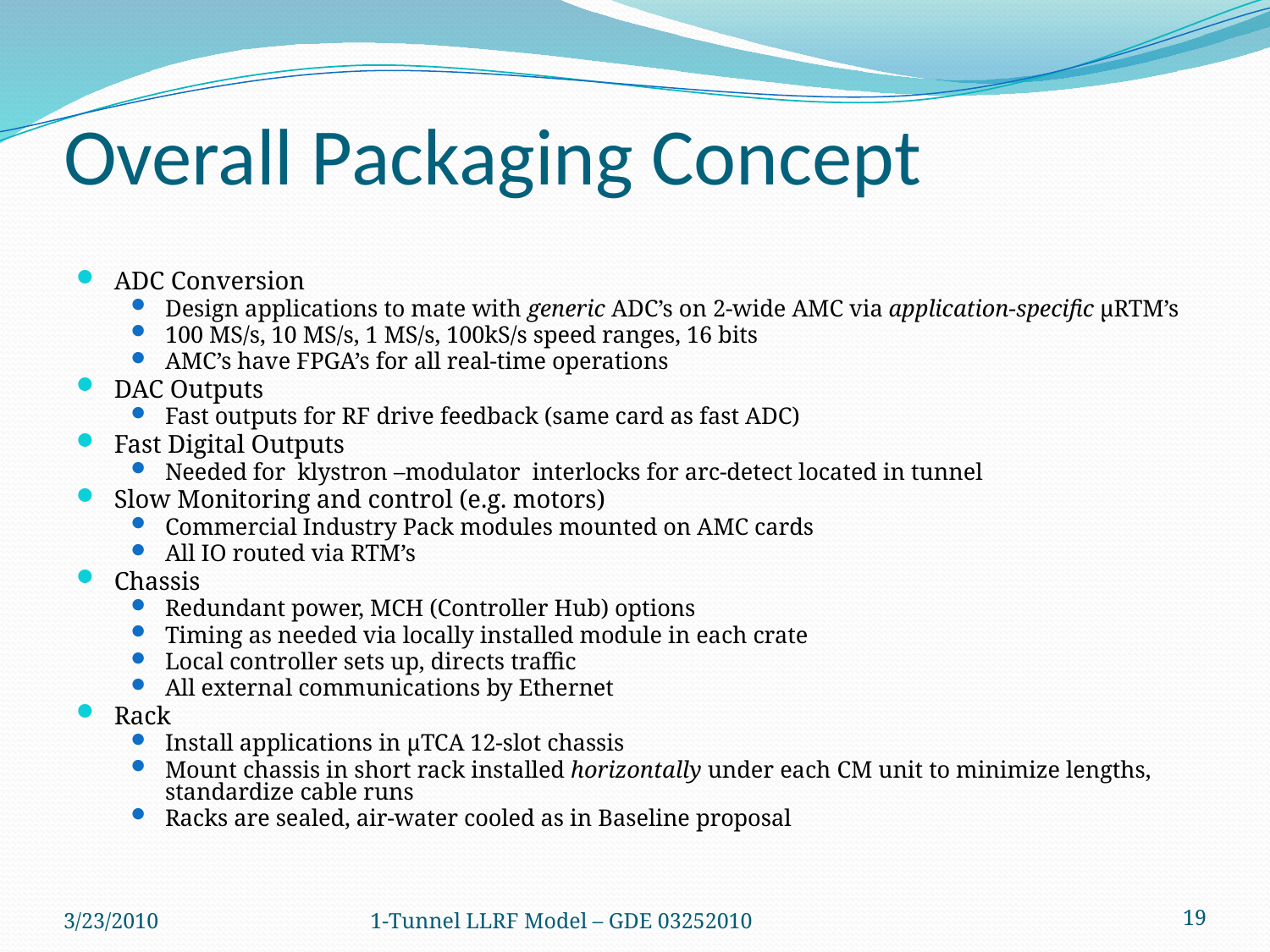

# Overall Packaging Concept
ADC Conversion
Design applications to mate with generic ADC’s on 2-wide AMC via application-specific µRTM’s
100 MS/s, 10 MS/s, 1 MS/s, 100kS/s speed ranges, 16 bits
AMC’s have FPGA’s for all real-time operations
DAC Outputs
Fast outputs for RF drive feedback (same card as fast ADC)
Fast Digital Outputs
Needed for  klystron –modulator  interlocks for arc-detect located in tunnel
Slow Monitoring and control (e.g. motors)
Commercial Industry Pack modules mounted on AMC cards
All IO routed via RTM’s
Chassis
Redundant power, MCH (Controller Hub) options
Timing as needed via locally installed module in each crate
Local controller sets up, directs traffic
All external communications by Ethernet
Rack
Install applications in µTCA 12-slot chassis
Mount chassis in short rack installed horizontally under each CM unit to minimize lengths, standardize cable runs
Racks are sealed, air-water cooled as in Baseline proposal
3/23/2010
1-Tunnel LLRF Model – GDE 03252010
19